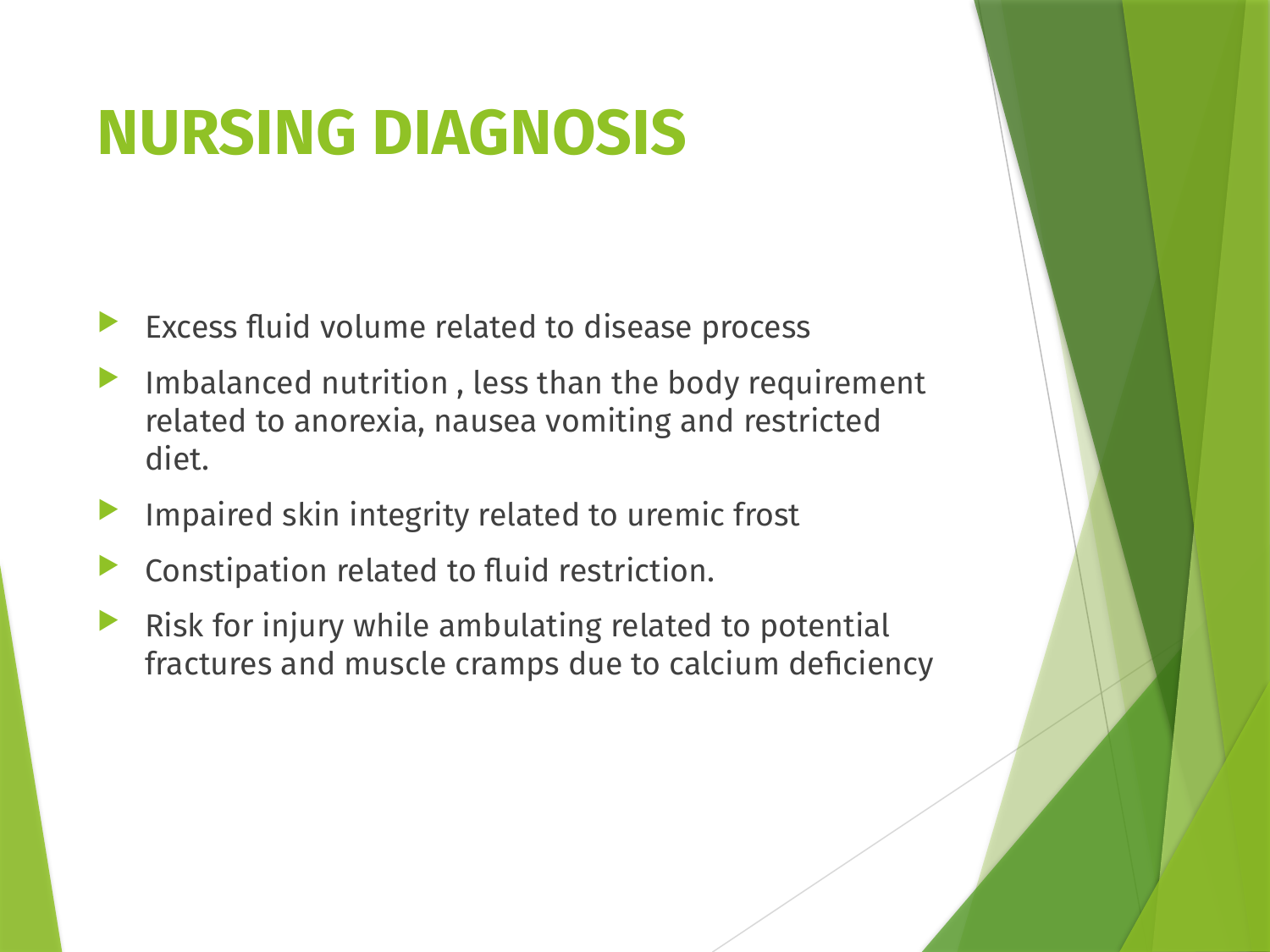

# NURSING DIAGNOSIS
Excess fluid volume related to disease process
Imbalanced nutrition , less than the body requirement related to anorexia, nausea vomiting and restricted diet.
Impaired skin integrity related to uremic frost
Constipation related to fluid restriction.
Risk for injury while ambulating related to potential fractures and muscle cramps due to calcium deficiency